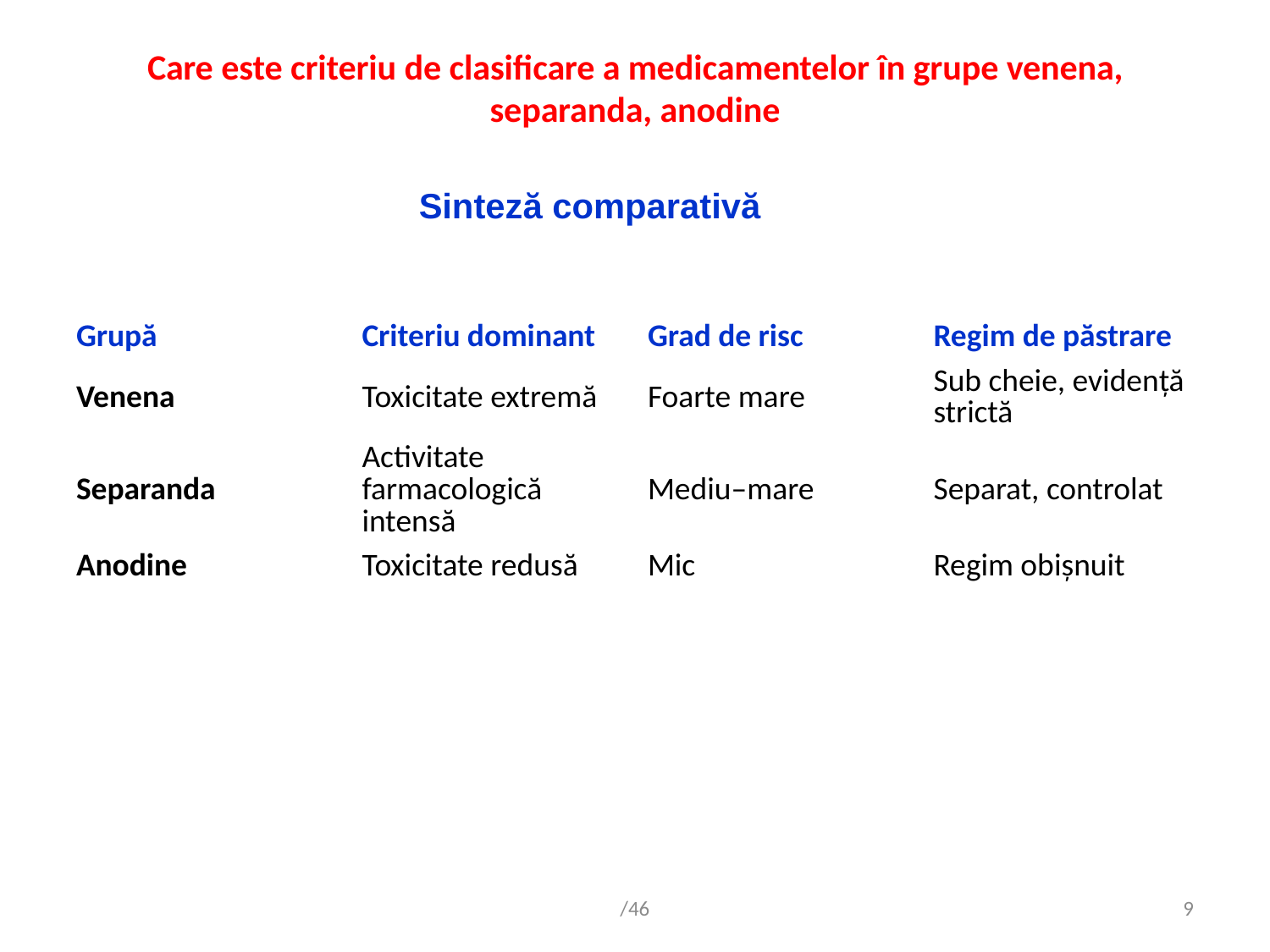

# Care este criteriu de clasificare a medicamentelor în grupe venena, separanda, anodine
Sinteză comparativă

| Grupă | Criteriu dominant | Grad de risc | Regim de păstrare |
| --- | --- | --- | --- |
| Venena | Toxicitate extremă | Foarte mare | Sub cheie, evidență strictă |
| Separanda | Activitate farmacologică intensă | Mediu–mare | Separat, controlat |
| Anodine | Toxicitate redusă | Mic | Regim obișnuit |
/46
9